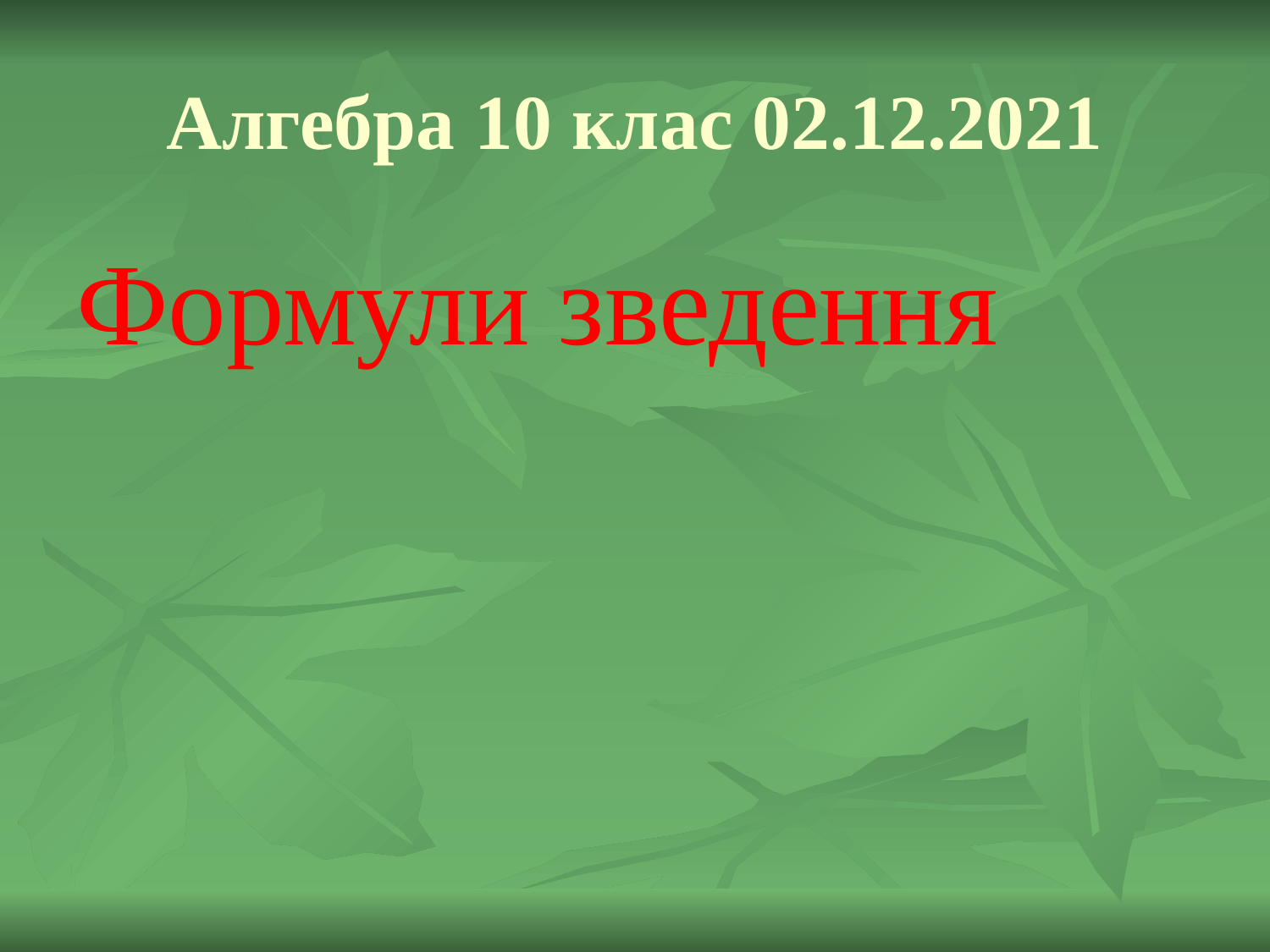

# Алгебра 10 клас 02.12.2021
Формули зведення